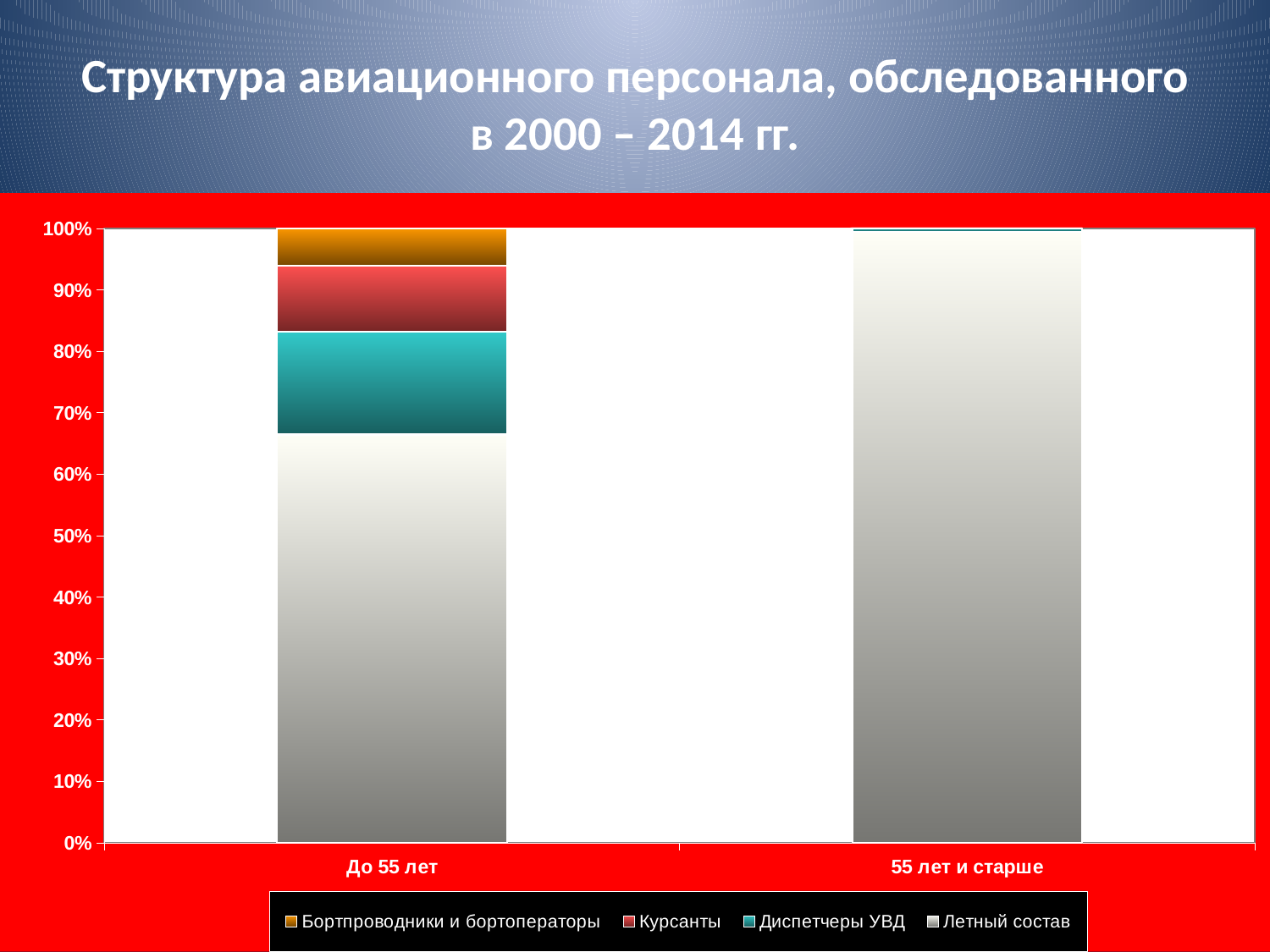

# Структура авиационного персонала, обследованного в 2000 – 2014 гг.

### Chart

| Category | Летный состав | Диспетчеры УВД | Курсанты | Бортпроводники и бортоператоры |
|---|---|---|---|---|
| До 55 лет | 99.0 | 25.0 | 16.0 | 9.0 |
| 55 лет и старше | 727.0 | 4.0 | 0.0 | 0.0 |